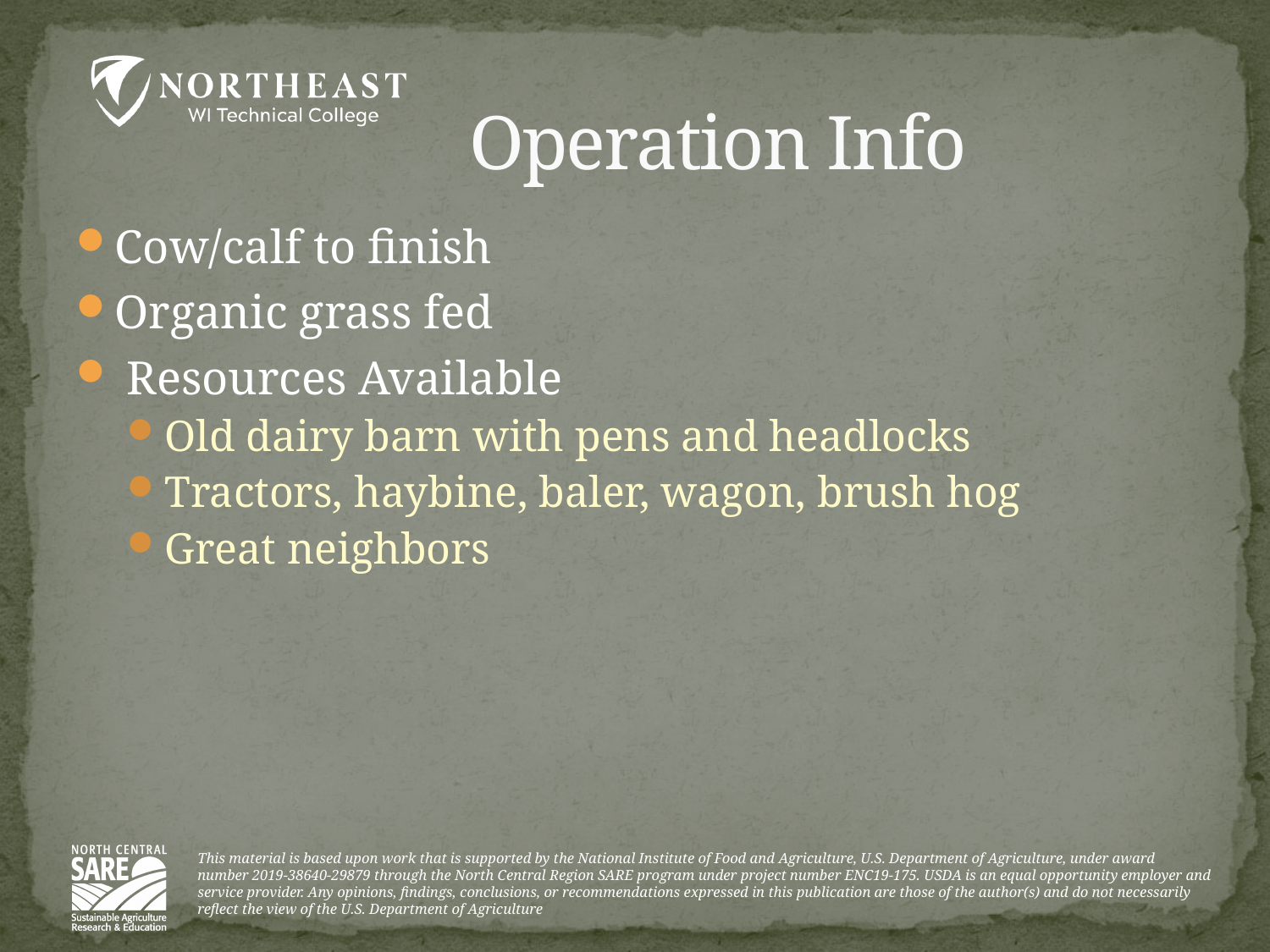

# Operation Info
Cow/calf to finish
Organic grass fed
 Resources Available
Old dairy barn with pens and headlocks
Tractors, haybine, baler, wagon, brush hog
Great neighbors